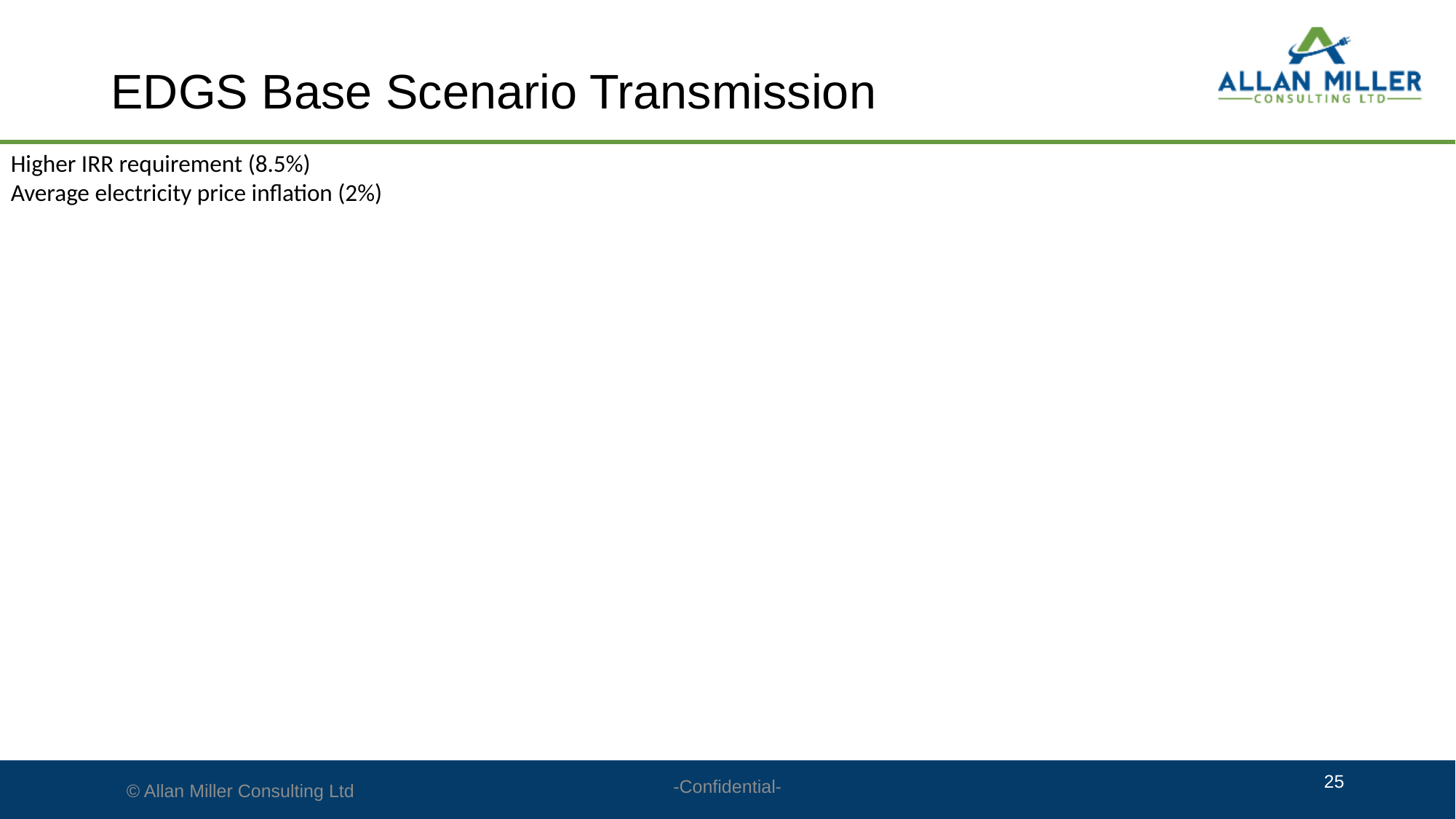

# EDGS Base Scenario Transmission
Higher IRR requirement (8.5%)
Average electricity price inflation (2%)
25
-Confidential-
© Allan Miller Consulting Ltd